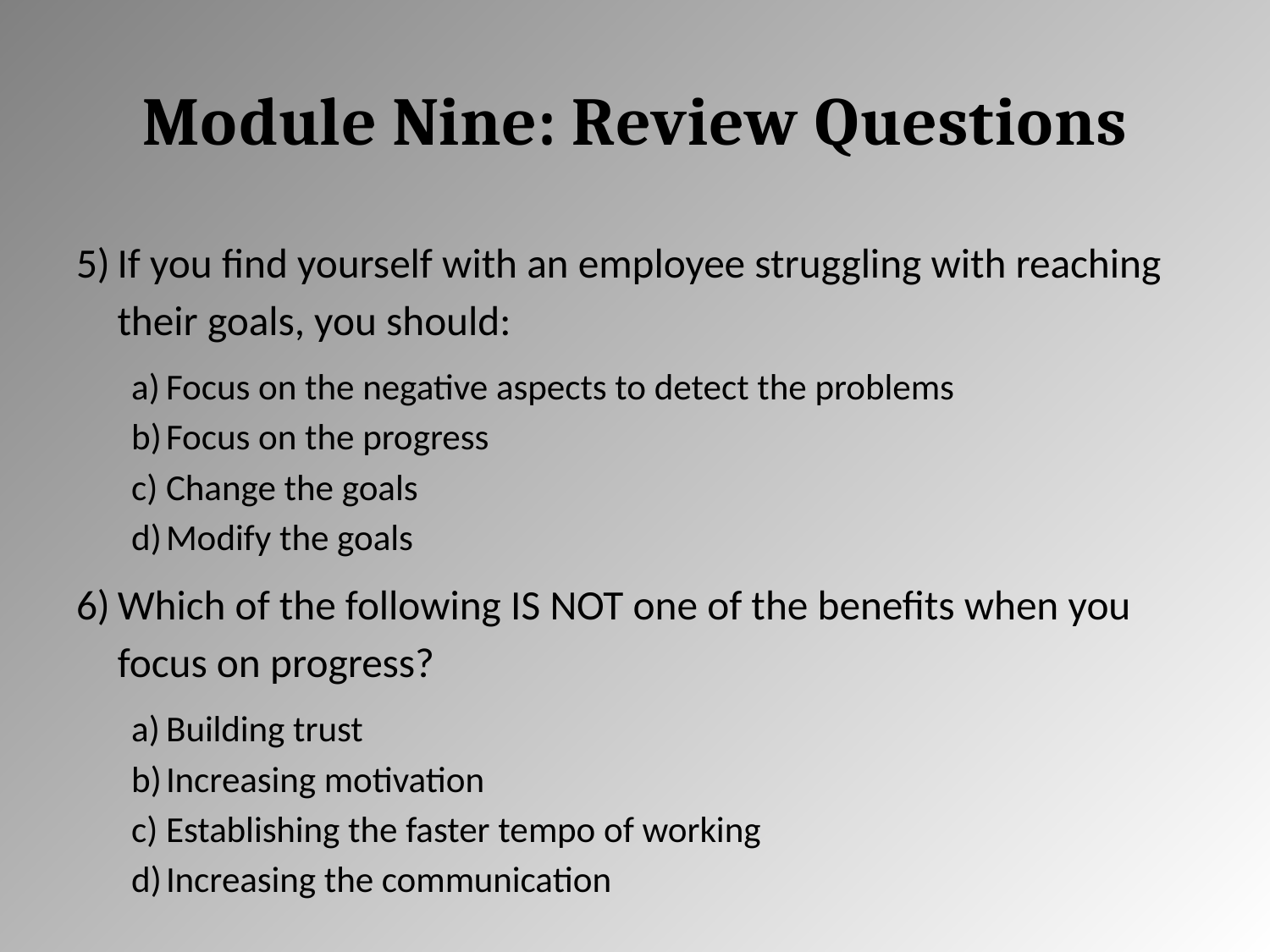

# Module Nine: Review Questions
If you find yourself with an employee struggling with reaching their goals, you should:
Focus on the negative aspects to detect the problems
Focus on the progress
Change the goals
Modify the goals
Which of the following IS NOT one of the benefits when you focus on progress?
Building trust
Increasing motivation
Establishing the faster tempo of working
Increasing the communication